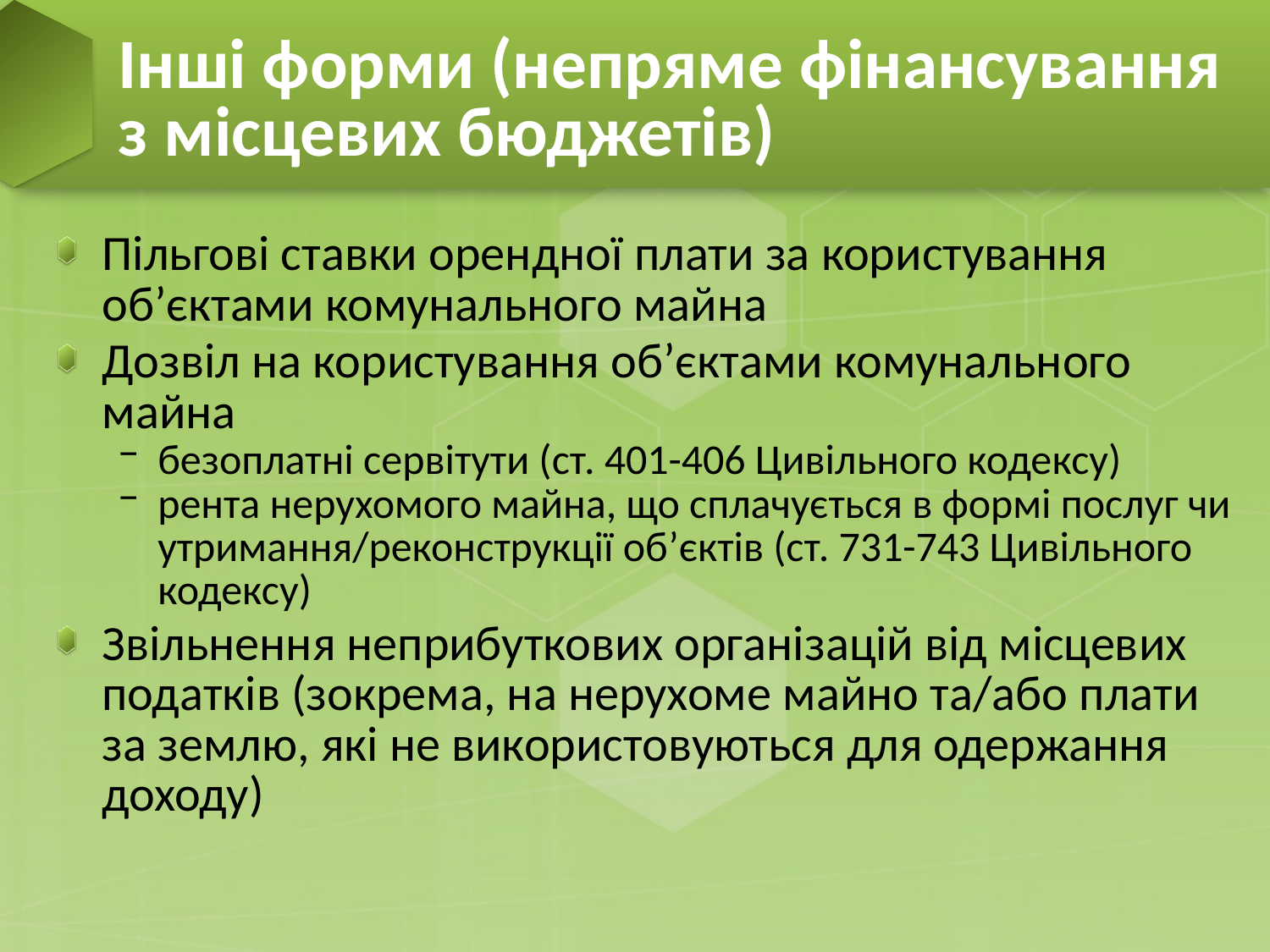

# Інші форми (непряме фінансування з місцевих бюджетів)
Пільгові ставки орендної плати за користування об’єктами комунального майна
Дозвіл на користування об’єктами комунального майна
безоплатні сервітути (ст. 401-406 Цивільного кодексу)
рента нерухомого майна, що сплачується в формі послуг чи утримання/реконструкції об’єктів (ст. 731-743 Цивільного кодексу)
Звільнення неприбуткових організацій від місцевих податків (зокрема, на нерухоме майно та/або плати за землю, які не використовуються для одержання доходу)